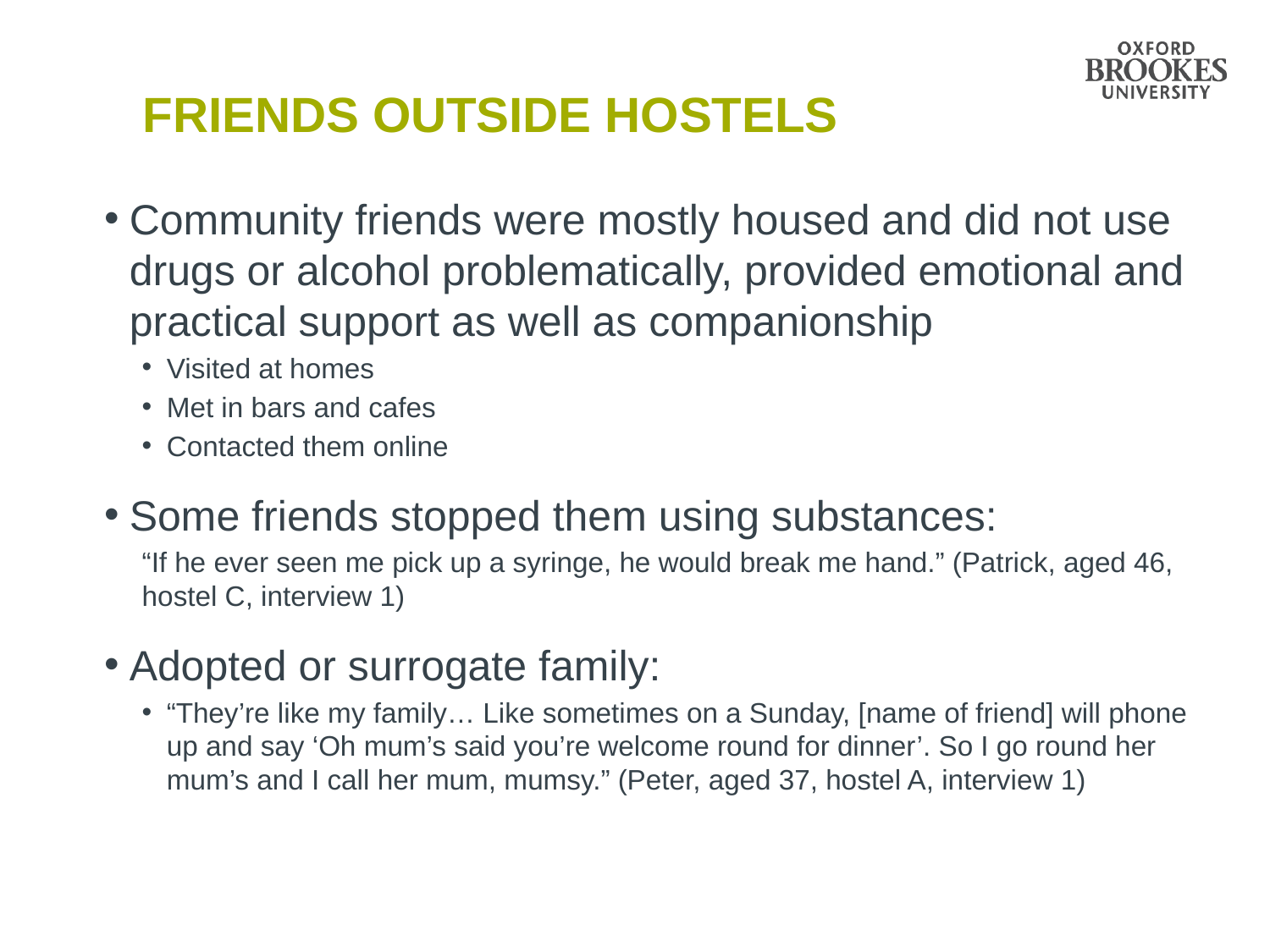

# Friends outside hostels
Community friends were mostly housed and did not use drugs or alcohol problematically, provided emotional and practical support as well as companionship
Visited at homes
Met in bars and cafes
Contacted them online
Some friends stopped them using substances:
“If he ever seen me pick up a syringe, he would break me hand.” (Patrick, aged 46, hostel C, interview 1)
Adopted or surrogate family:
“They’re like my family… Like sometimes on a Sunday, [name of friend] will phone up and say ‘Oh mum’s said you’re welcome round for dinner’. So I go round her mum’s and I call her mum, mumsy.” (Peter, aged 37, hostel A, interview 1)